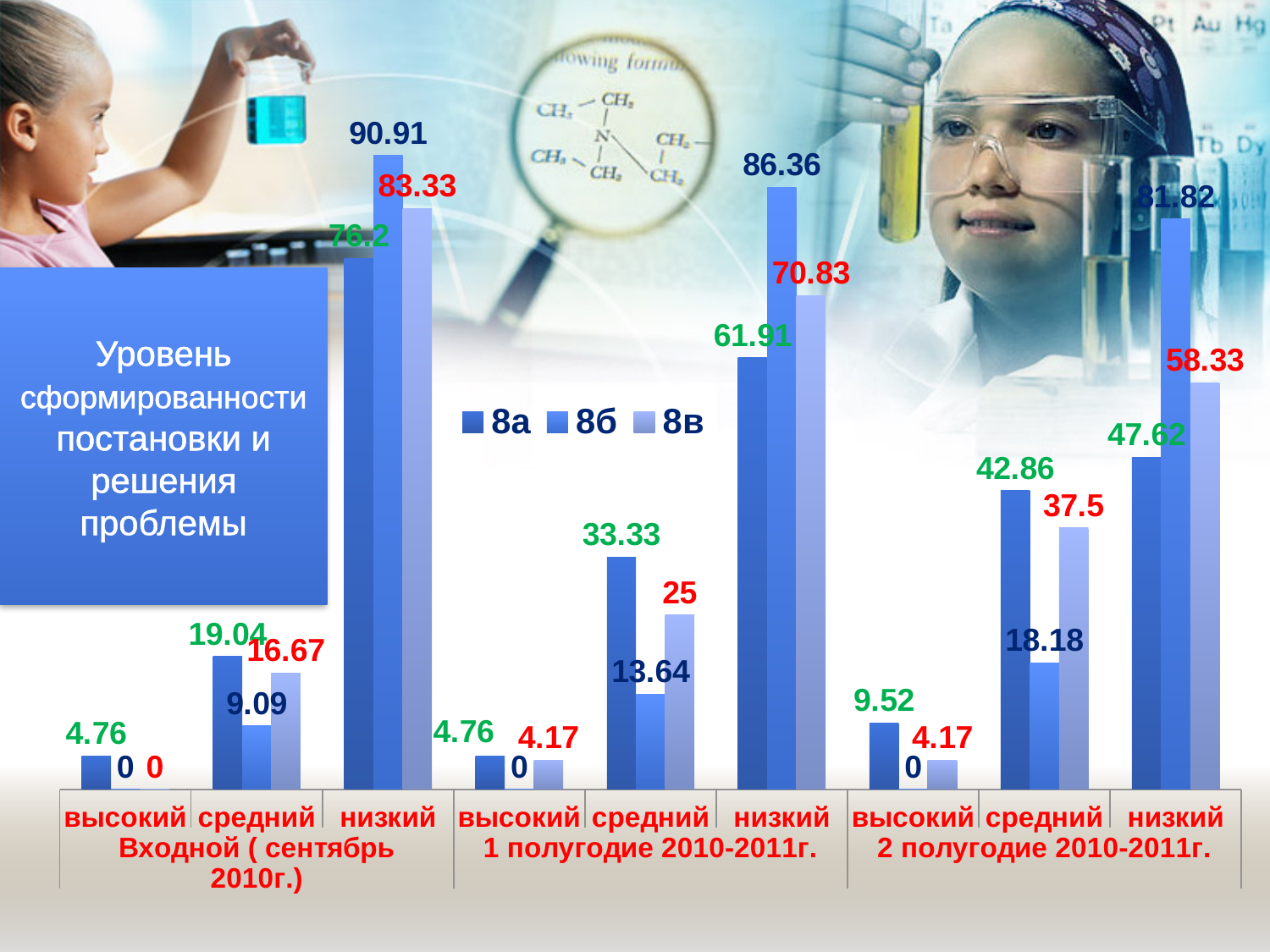

### Chart

| Category | 8а | 8б | 8в |
|---|---|---|---|
| высокий | 4.76 | 0.0 | 0.0 |
| средний | 19.04 | 9.09 | 16.670000000000005 |
| низкий | 76.2 | 90.91000000000003 | 83.33 |
| высокий | 4.76 | 0.0 | 4.17 |
| средний | 33.33 | 13.639999999999999 | 25.0 |
| низкий | 61.91 | 86.36 | 70.83 |
| высокий | 9.52 | 0.0 | 4.17 |
| средний | 42.86 | 18.18 | 37.5 |
| низкий | 47.62000000000001 | 81.82 | 58.33 |
Уровень сформированности постановки и решения проблемы